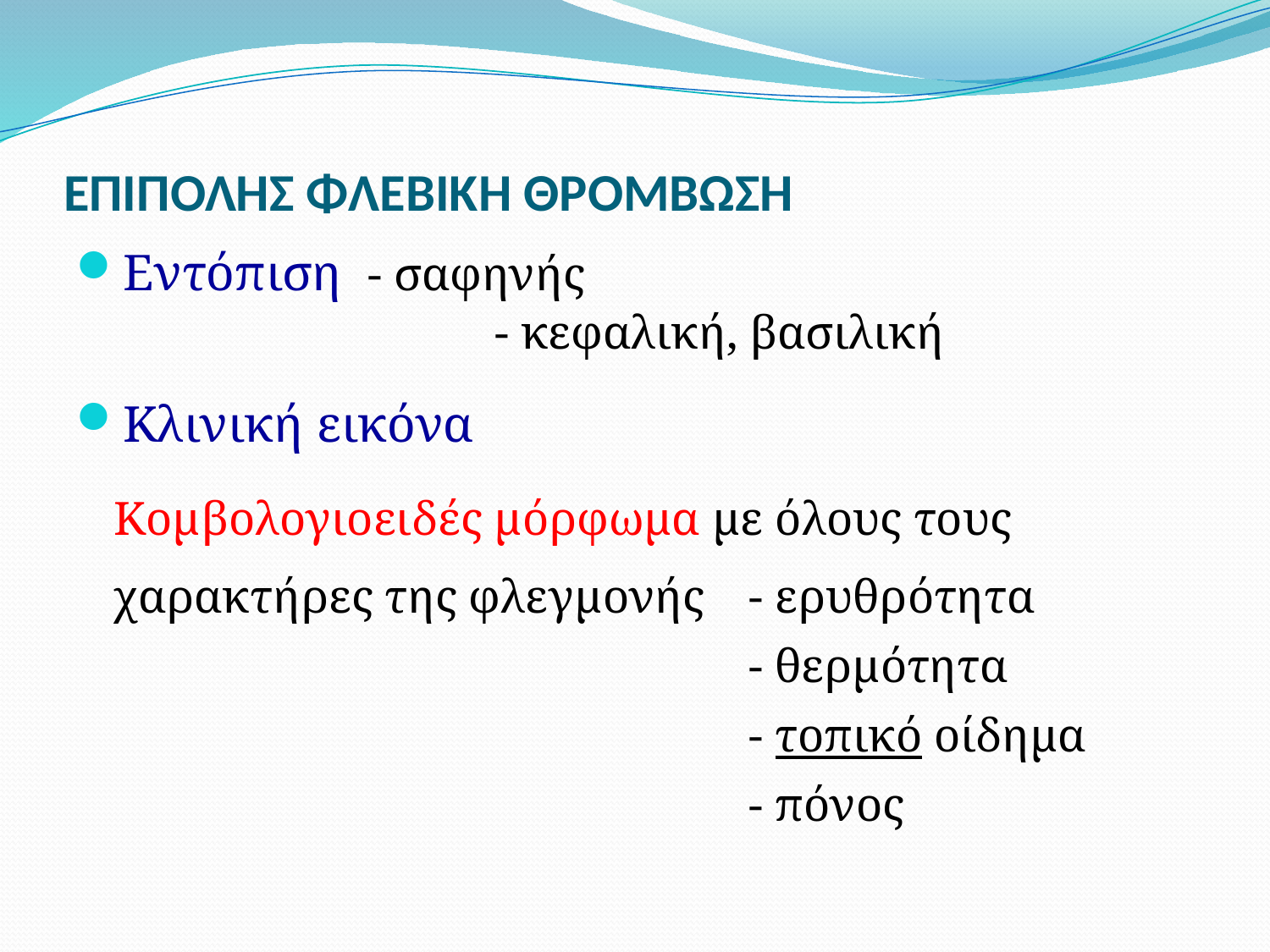

# ΕΠΙΠΟΛΗΣ ΦΛΕΒΙΚΗ ΘΡΟΜΒΩΣΗ
Εντόπιση	- σαφηνής
				- κεφαλική, βασιλική
Κλινική εικόνα
	Κομβολογιοειδές μόρφωμα με όλους τους χαρακτήρες της φλεγμονής	- ερυθρότητα
						- θερμότητα
						- τοπικό οίδημα
						- πόνος